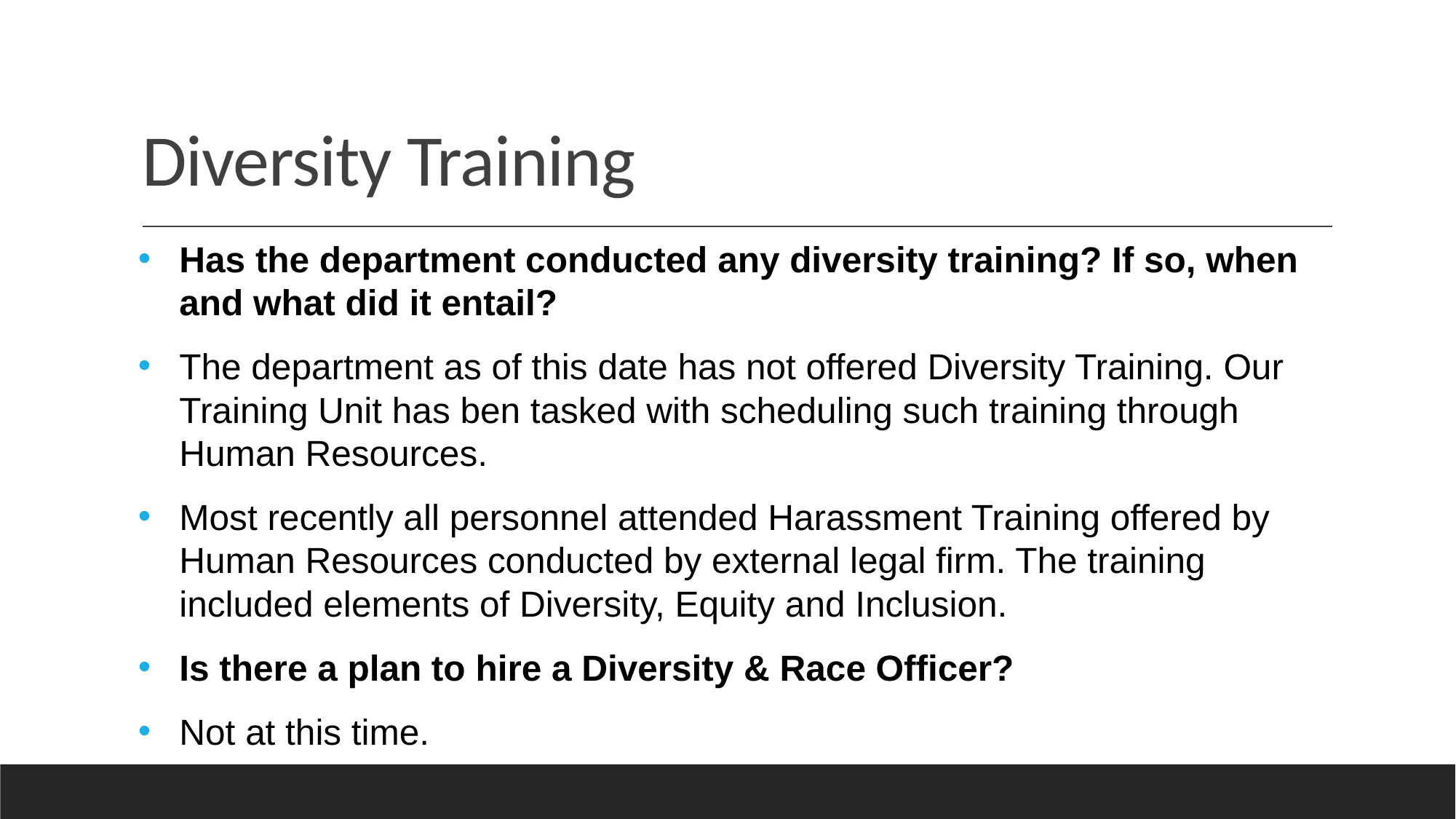

# Diversity Training
Has the department conducted any diversity training? If so, when and what did it entail?
The department as of this date has not offered Diversity Training. Our Training Unit has ben tasked with scheduling such training through Human Resources.
Most recently all personnel attended Harassment Training offered by Human Resources conducted by external legal firm. The training included elements of Diversity, Equity and Inclusion.
Is there a plan to hire a Diversity & Race Officer?
Not at this time.